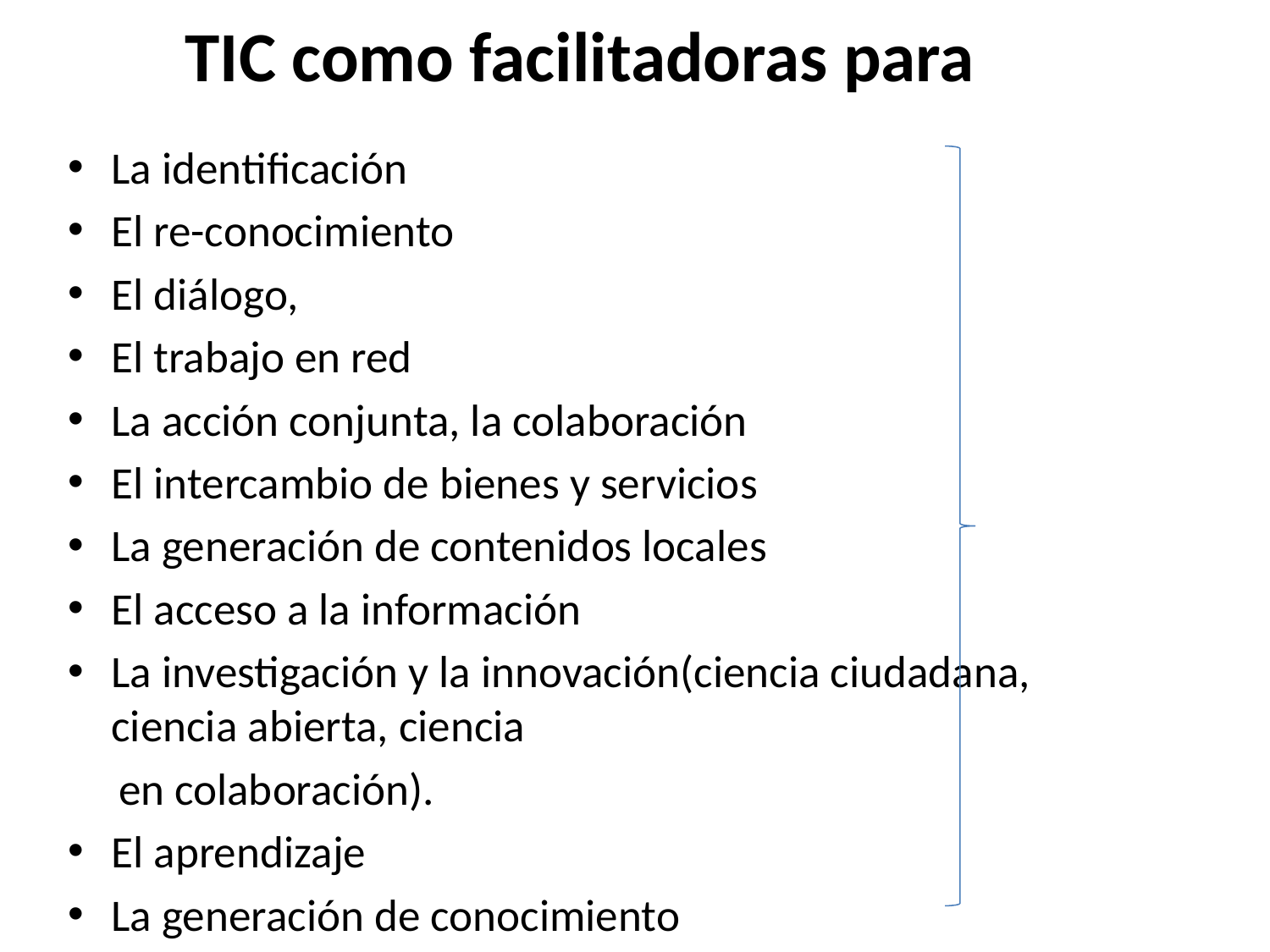

#
   TIC como facilitadoras para

La identificación
El re-conocimiento
El diálogo,
El trabajo en red
La acción conjunta, la colaboración
El intercambio de bienes y servicios
La generación de contenidos locales
El acceso a la información
La investigación y la innovación(ciencia ciudadana, ciencia abierta, ciencia
     en colaboración).
El aprendizaje
La generación de conocimiento